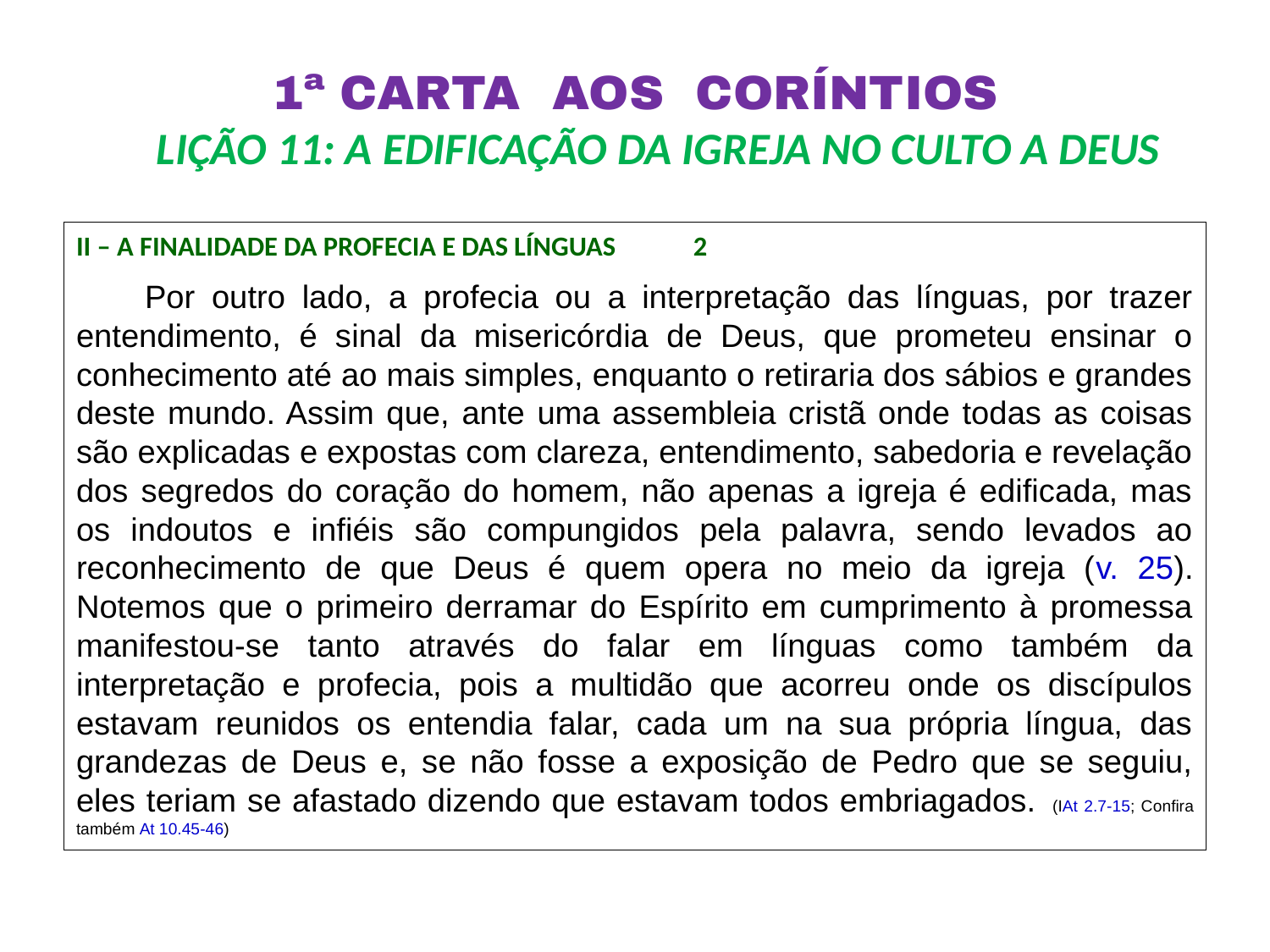

# 1ª CARTA  AOS  CORÍNTIOS LIÇÃO 11: A EDIFICAÇÃO DA IGREJA NO CULTO A DEUS
II – A FINALIDADE DA PROFECIA E DAS LÍNGUAS		    	2

	Por outro lado, a profecia ou a interpretação das línguas, por trazer entendimento, é sinal da misericórdia de Deus, que prometeu ensinar o conhecimento até ao mais simples, enquanto o retiraria dos sábios e grandes deste mundo. Assim que, ante uma assembleia cristã onde todas as coisas são explicadas e expostas com clareza, entendimento, sabedoria e revelação dos segredos do coração do homem, não apenas a igreja é edificada, mas os indoutos e infiéis são compungidos pela palavra, sendo levados ao reconhecimento de que Deus é quem opera no meio da igreja (v. 25). Notemos que o primeiro derramar do Espírito em cumprimento à promessa manifestou-se tanto através do falar em línguas como também da interpretação e profecia, pois a multidão que acorreu onde os discípulos estavam reunidos os entendia falar, cada um na sua própria língua, das grandezas de Deus e, se não fosse a exposição de Pedro que se seguiu, eles teriam se afastado dizendo que estavam todos embriagados. 	(IAt 2.7-15; Confira também At 10.45-46)